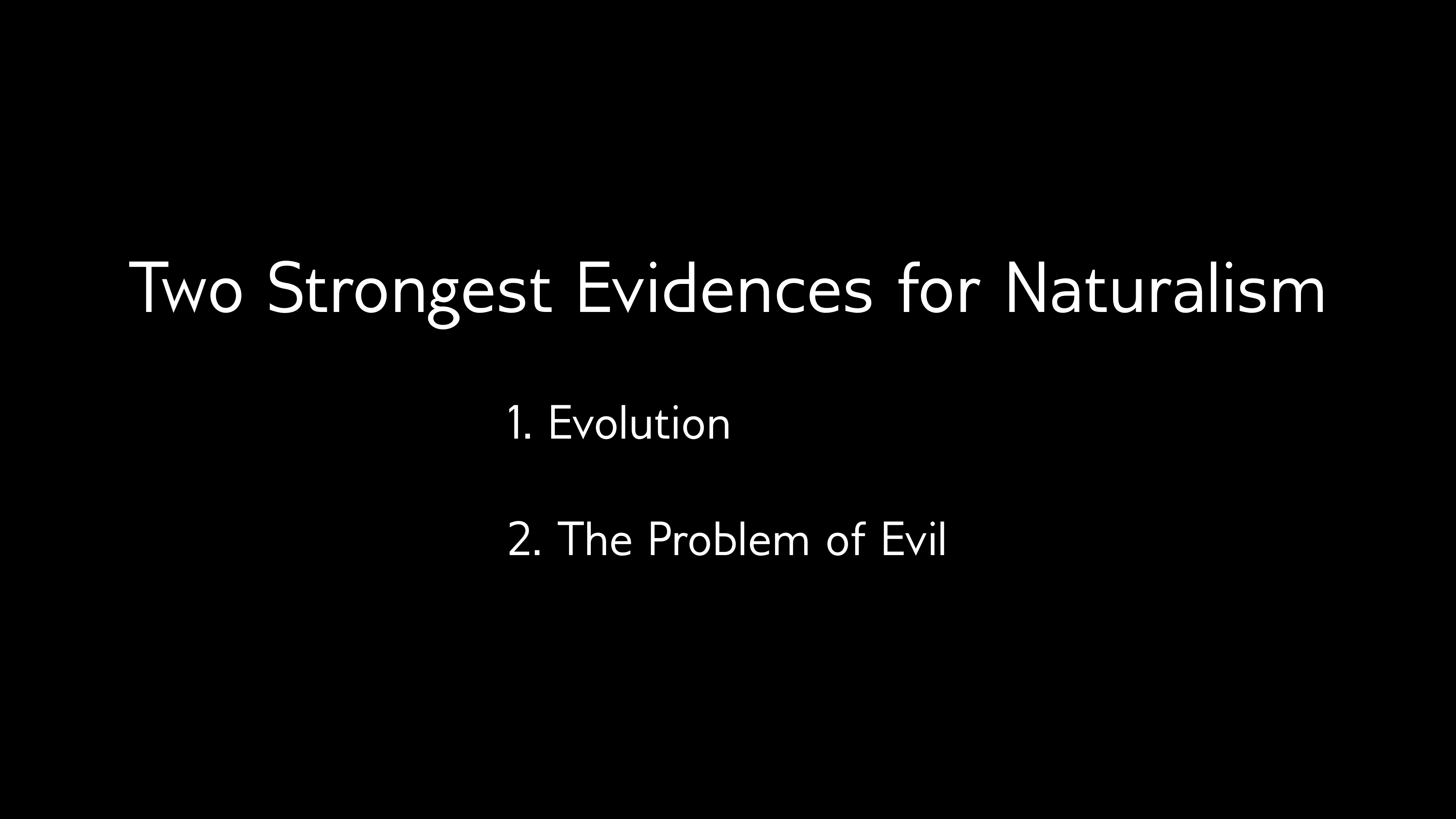

Two Strongest Evidences for Naturalism
1. Evolution

2. The Problem of Evil